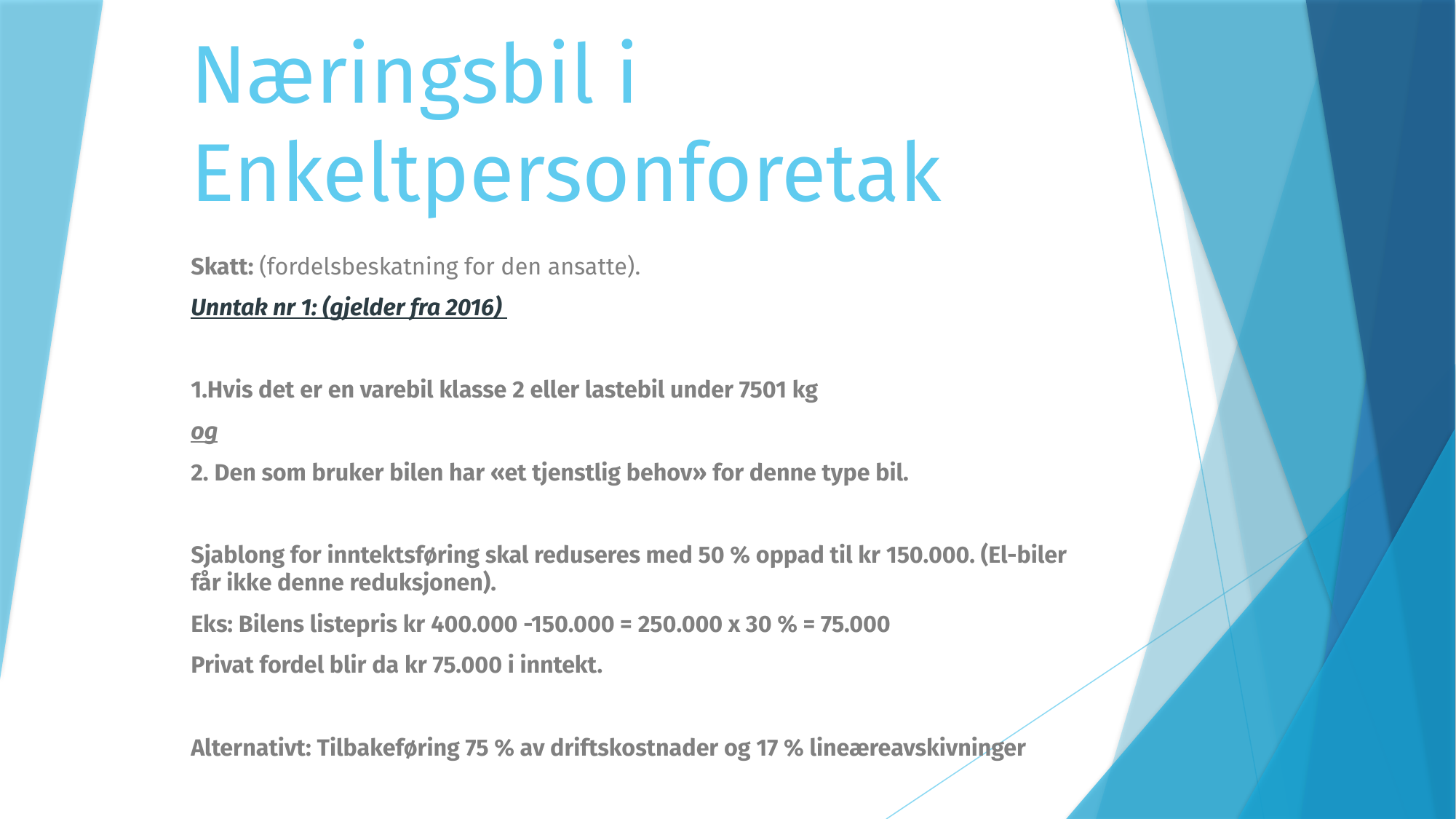

# Næringsbil i Enkeltpersonforetak

Skatt: (fordelsbeskatning for den ansatte).
Unntak nr 1: (gjelder fra 2016)

1.Hvis det er en varebil klasse 2 eller lastebil under 7501 kg
og
2. Den som bruker bilen har «et tjenstlig behov» for denne type bil.

Sjablong for inntektsføring skal reduseres med 50 % oppad til kr 150.000. (El-biler får ikke denne reduksjonen).
Eks: Bilens listepris kr 400.000 -150.000 = 250.000 x 30 % = 75.000
Privat fordel blir da kr 75.000 i inntekt.

Alternativt: Tilbakeføring 75 % av driftskostnader og 17 % lineæreavskivninger